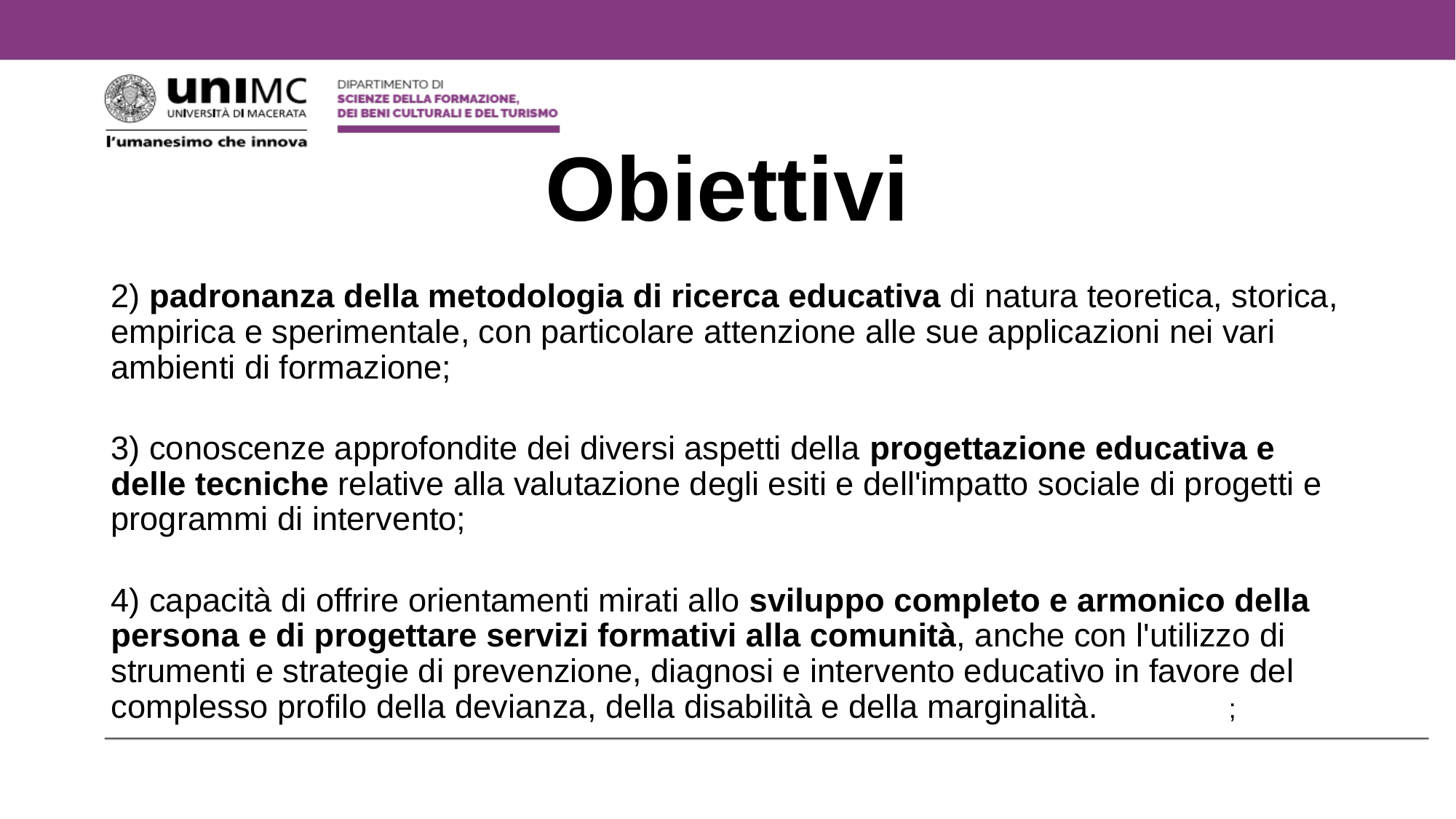

# Obiettivi
2) padronanza della metodologia di ricerca educativa di natura teoretica, storica, empirica e sperimentale, con particolare attenzione alle sue applicazioni nei vari ambienti di formazione;
3) conoscenze approfondite dei diversi aspetti della progettazione educativa e delle tecniche relative alla valutazione degli esiti e dell'impatto sociale di progetti e programmi di intervento;
4) capacità di offrire orientamenti mirati allo sviluppo completo e armonico della persona e di progettare servizi formativi alla comunità, anche con l'utilizzo di strumenti e strategie di prevenzione, diagnosi e intervento educativo in favore del complesso profilo della devianza, della disabilità e della marginalità. 												;